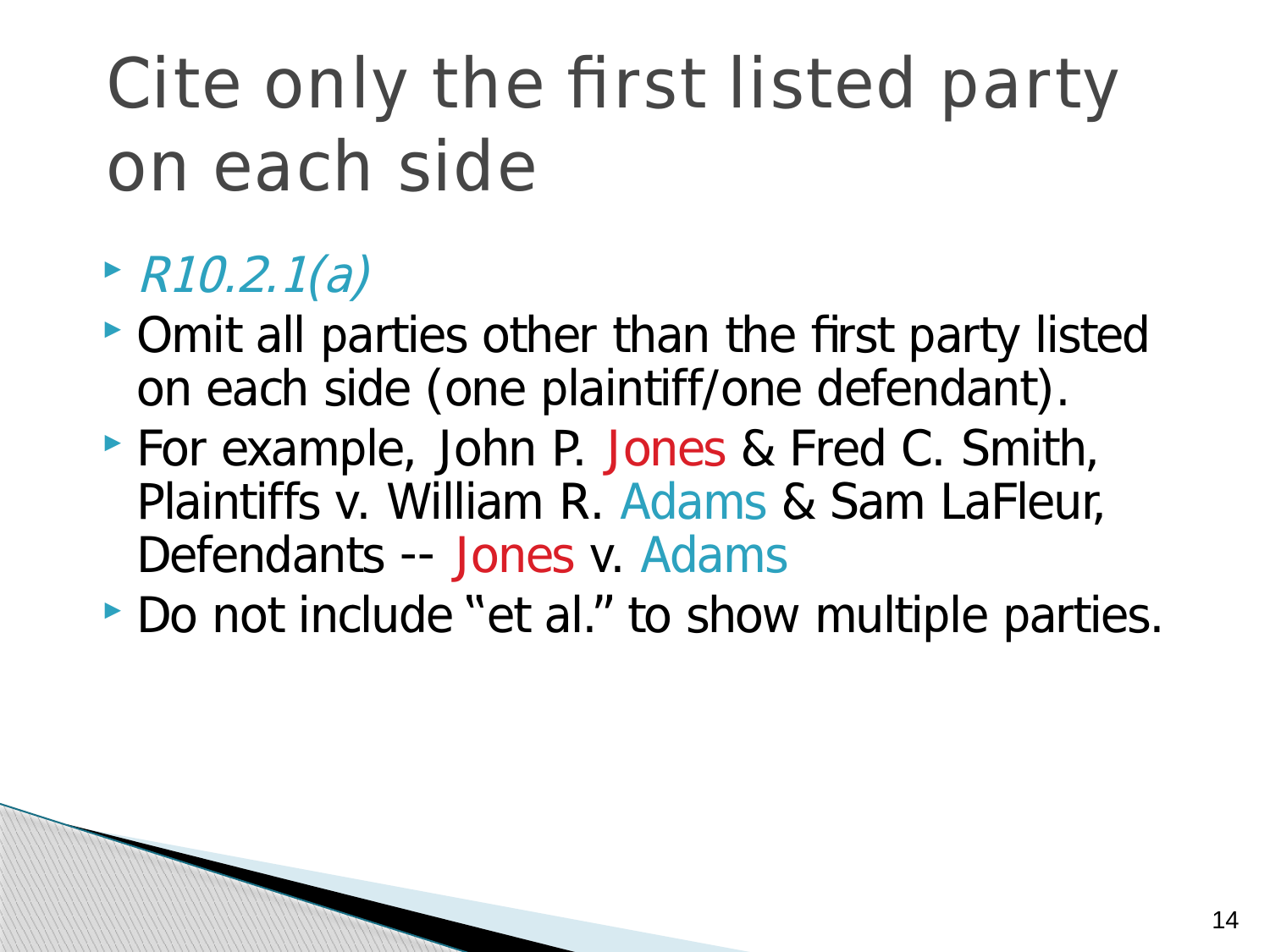

# Cite only the first listed party on each side
R10.2.1(a)
Omit all parties other than the first party listed on each side (one plaintiff/one defendant).
For example, John P. Jones & Fred C. Smith, Plaintiffs v. William R. Adams & Sam LaFleur, Defendants -- Jones v. Adams
Do not include “et al.” to show multiple parties.

14